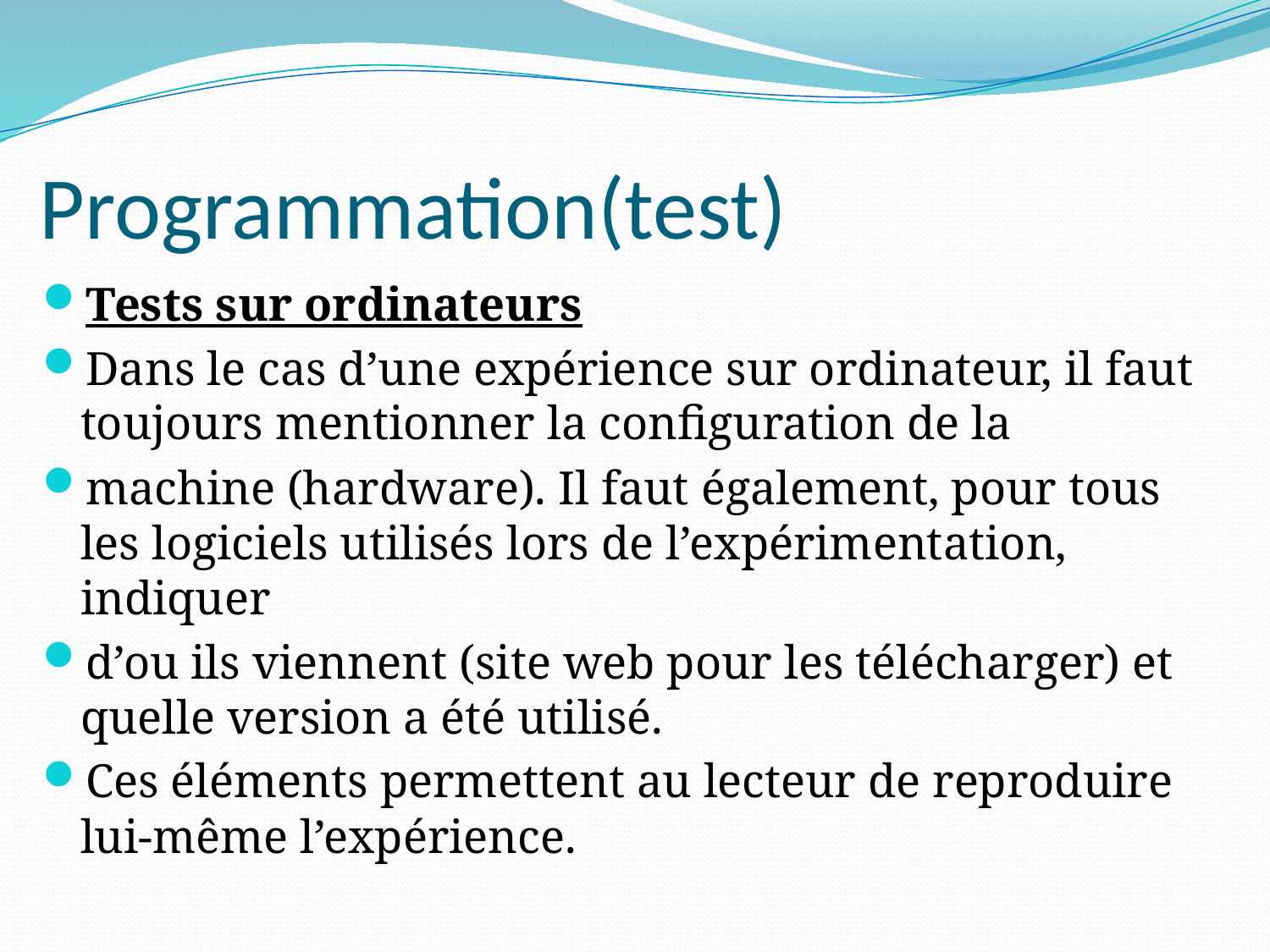

# Programmation(test)
Tests sur ordinateurs
Dans le cas d’une expérience sur ordinateur, il faut toujours mentionner la configuration de la
machine (hardware). Il faut également, pour tous les logiciels utilisés lors de l’expérimentation, indiquer
d’ou ils viennent (site web pour les télécharger) et quelle version a été utilisé.
Ces éléments permettent au lecteur de reproduire lui-même l’expérience.